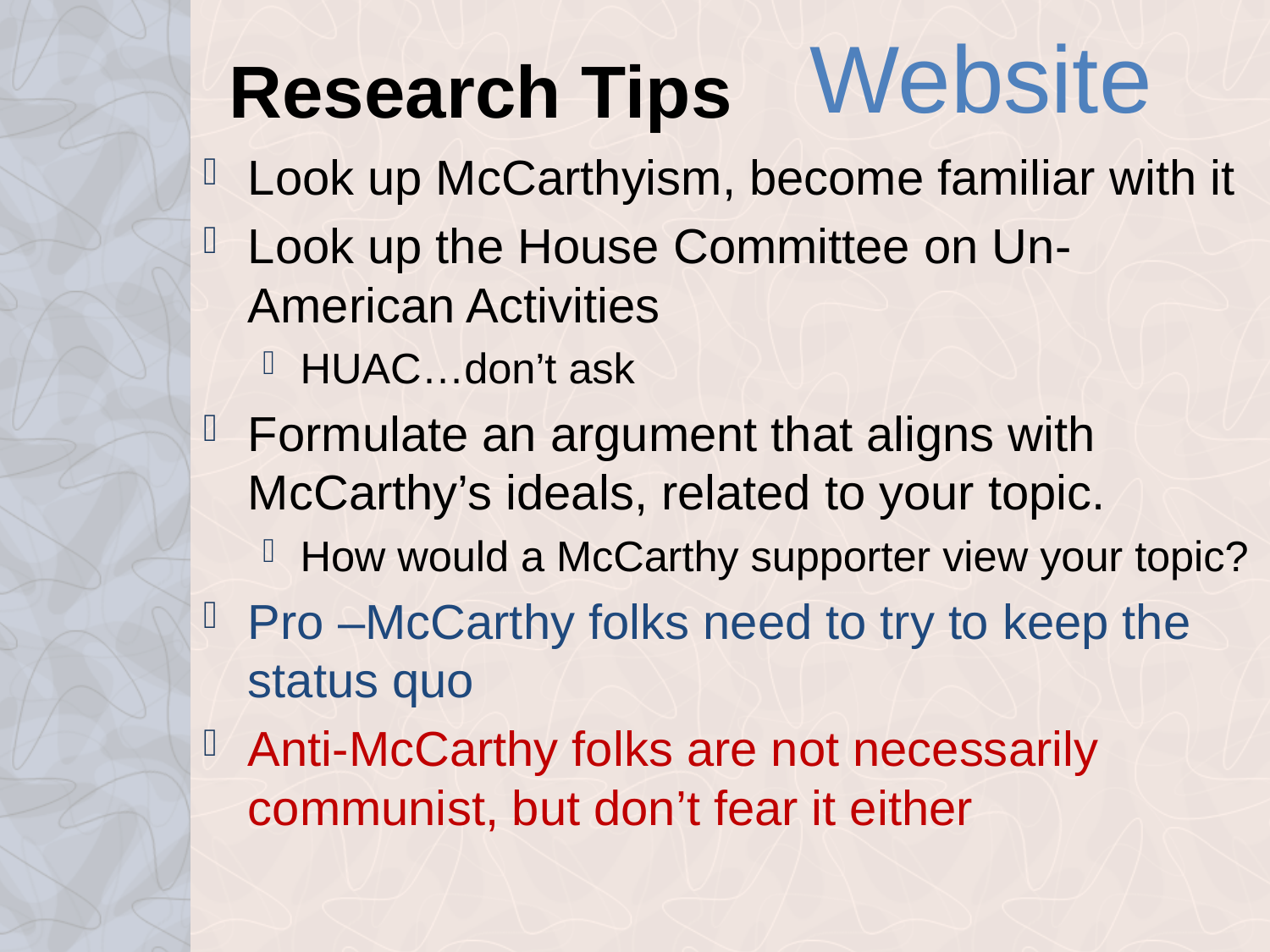

Website
# Research Tips
Look up McCarthyism, become familiar with it
Look up the House Committee on Un-American Activities
HUAC…don’t ask
Formulate an argument that aligns with McCarthy’s ideals, related to your topic.
How would a McCarthy supporter view your topic?
Pro –McCarthy folks need to try to keep the status quo
Anti-McCarthy folks are not necessarily communist, but don’t fear it either